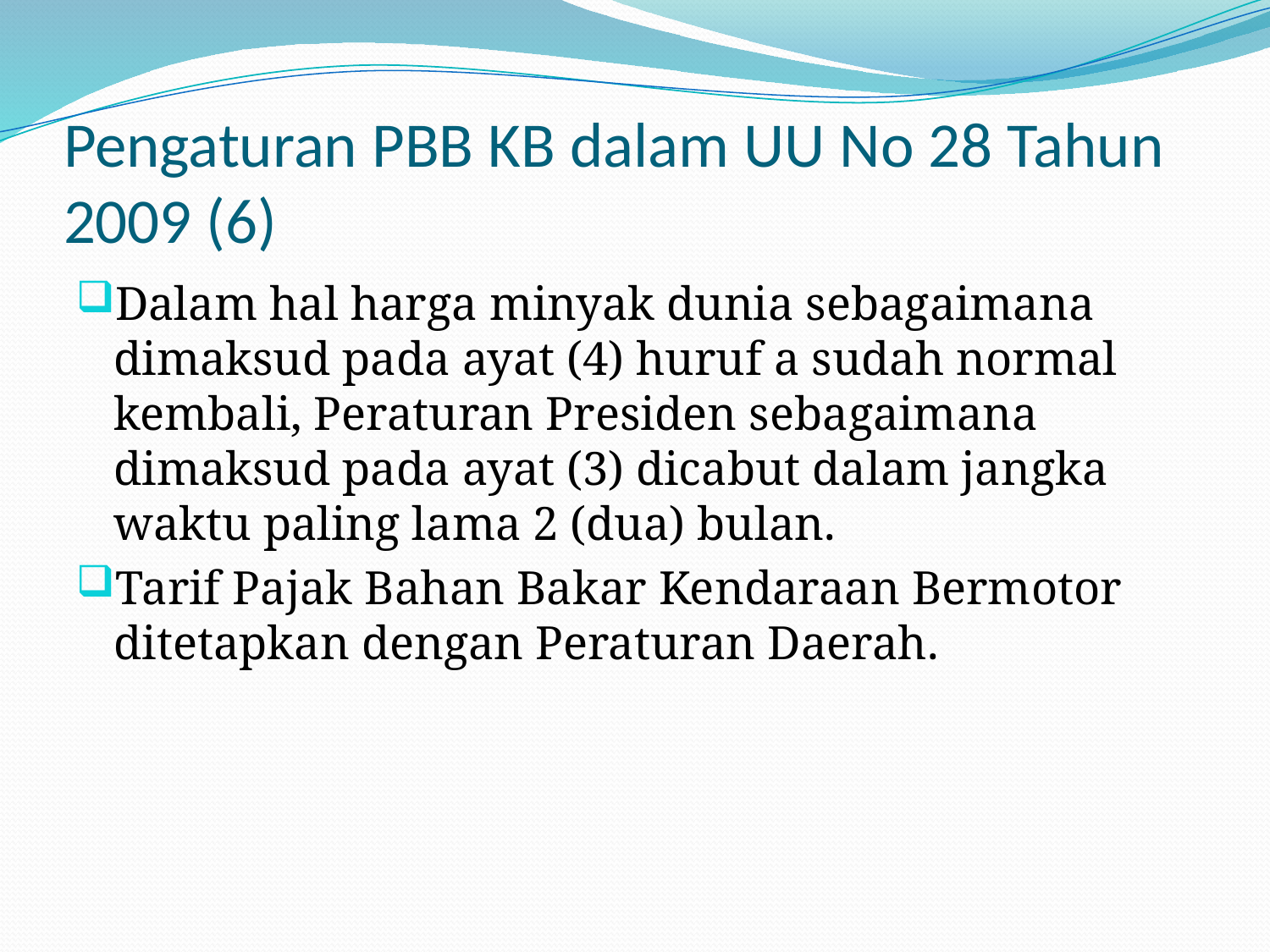

# Pengaturan PBB KB dalam UU No 28 Tahun 2009 (6)
Dalam hal harga minyak dunia sebagaimana dimaksud pada ayat (4) huruf a sudah normal kembali, Peraturan Presiden sebagaimana dimaksud pada ayat (3) dicabut dalam jangka waktu paling lama 2 (dua) bulan.
Tarif Pajak Bahan Bakar Kendaraan Bermotor ditetapkan dengan Peraturan Daerah.